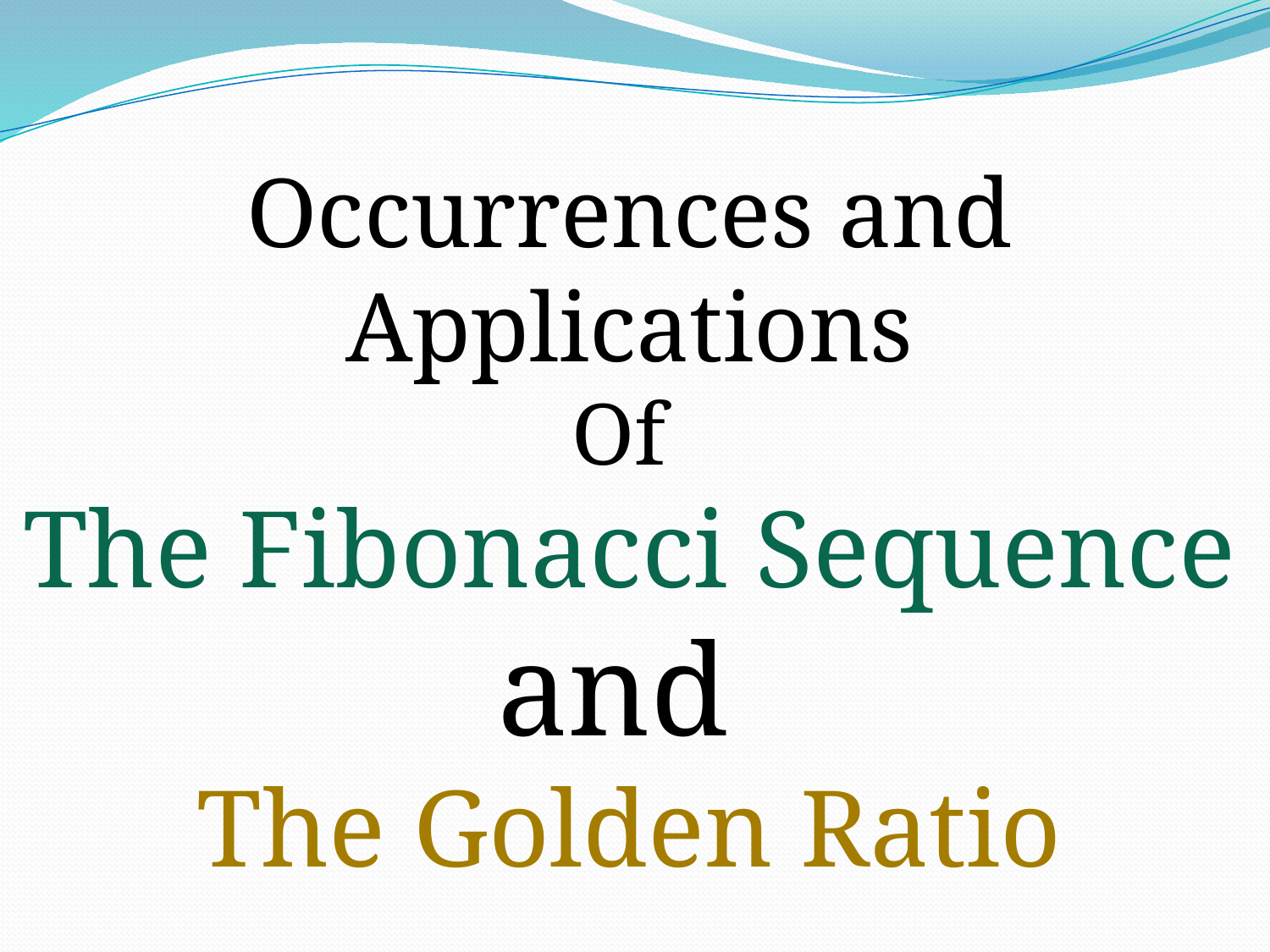

Occurrences and Applications
Of
The Fibonacci Sequence
and
The Golden Ratio